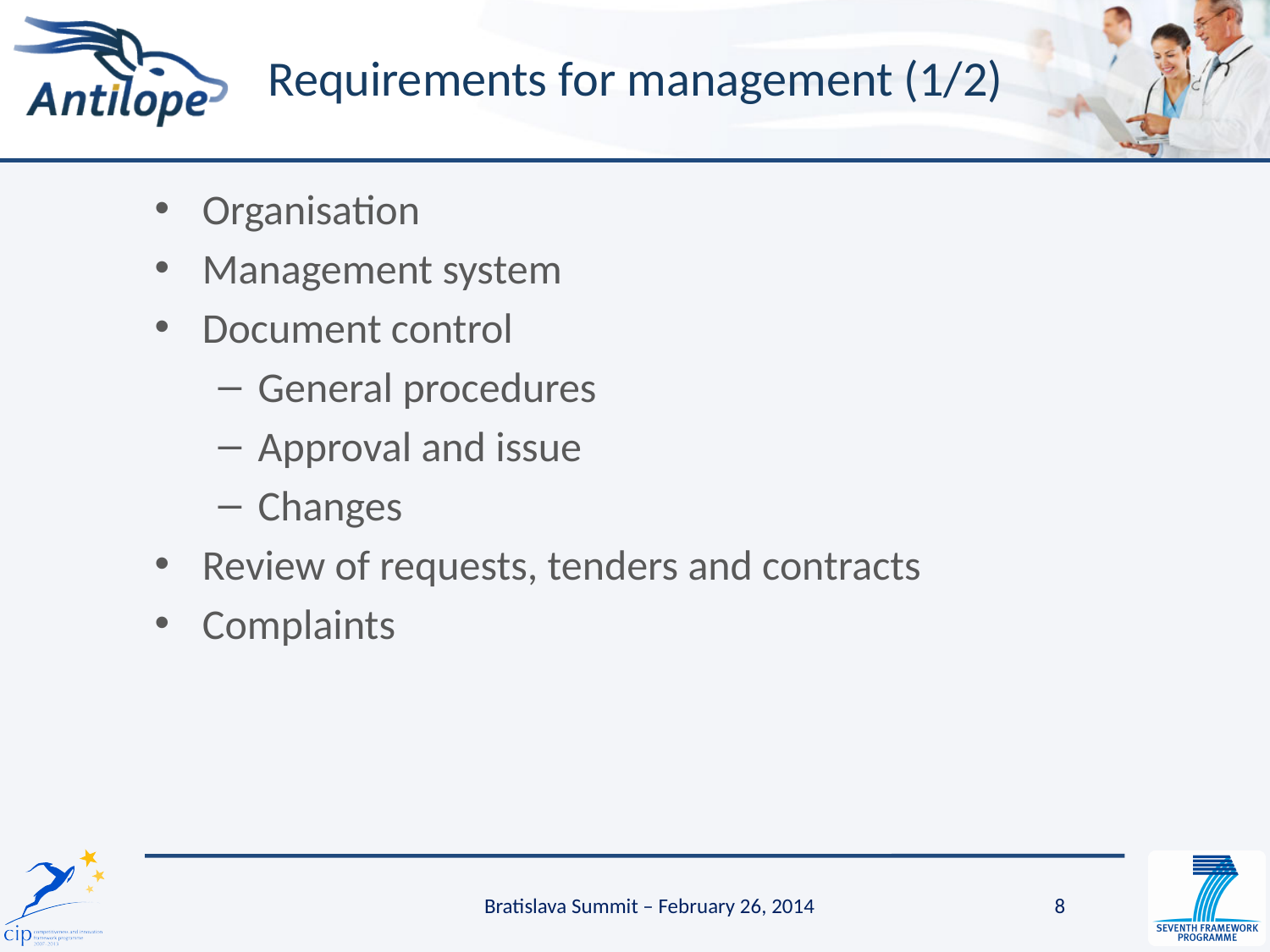

# Requirements for management (1/2)
Organisation
Management system
Document control
General procedures
Approval and issue
Changes
Review of requests, tenders and contracts
Complaints

Bratislava Summit – February 26, 2014
8